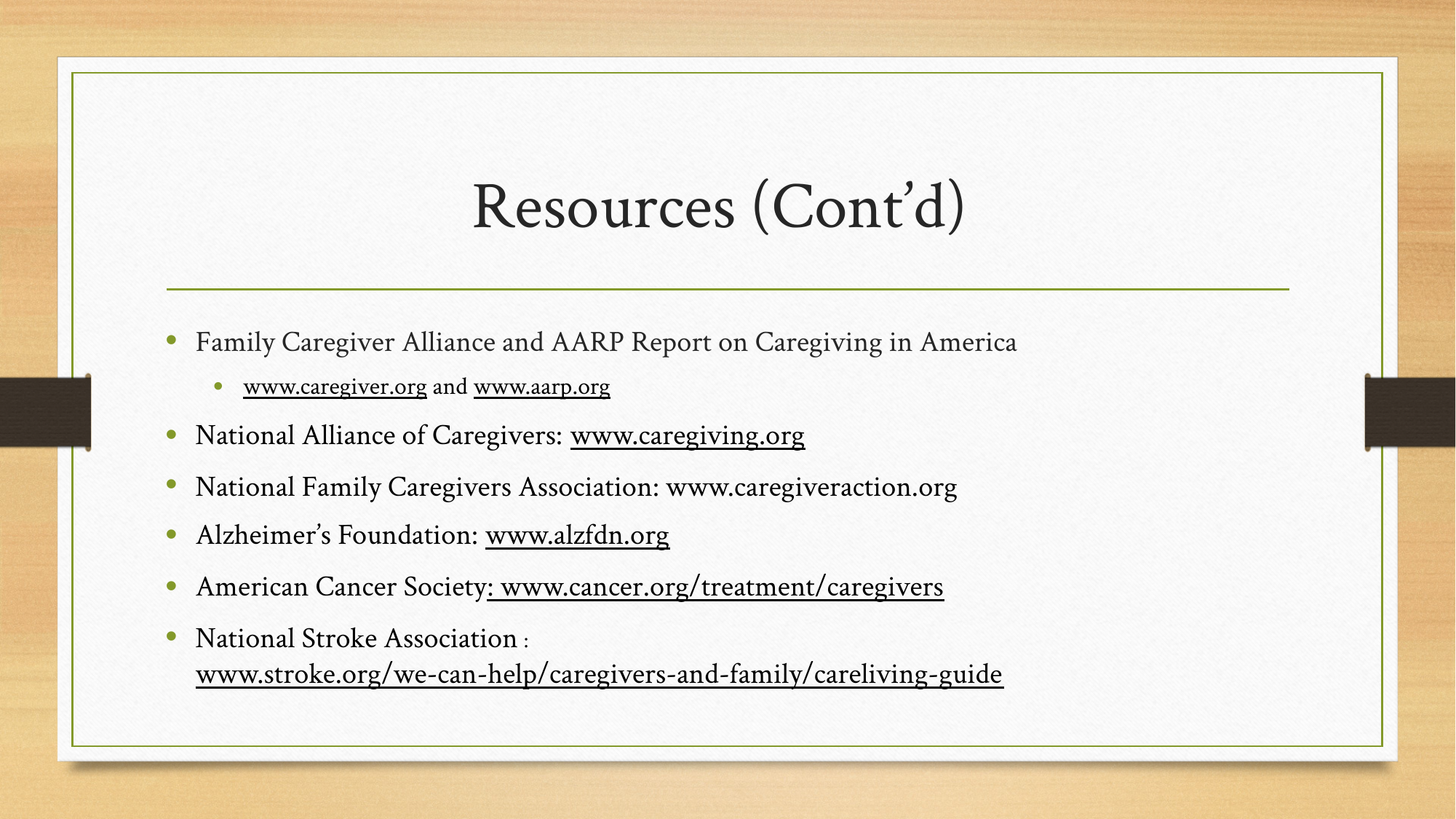

# Resources (Cont’d)

Family Caregiver Alliance and AARP Report on Caregiving in America
www.caregiver.org and www.aarp.org
National Alliance of Caregivers: www.caregiving.org
National Family Caregivers Association: www.caregiveraction.org
Alzheimer’s Foundation: www.alzfdn.org
American Cancer Society: www.cancer.org/treatment/caregivers
National Stroke Association : www.stroke.org/we-can-help/caregivers-and-family/careliving-guide